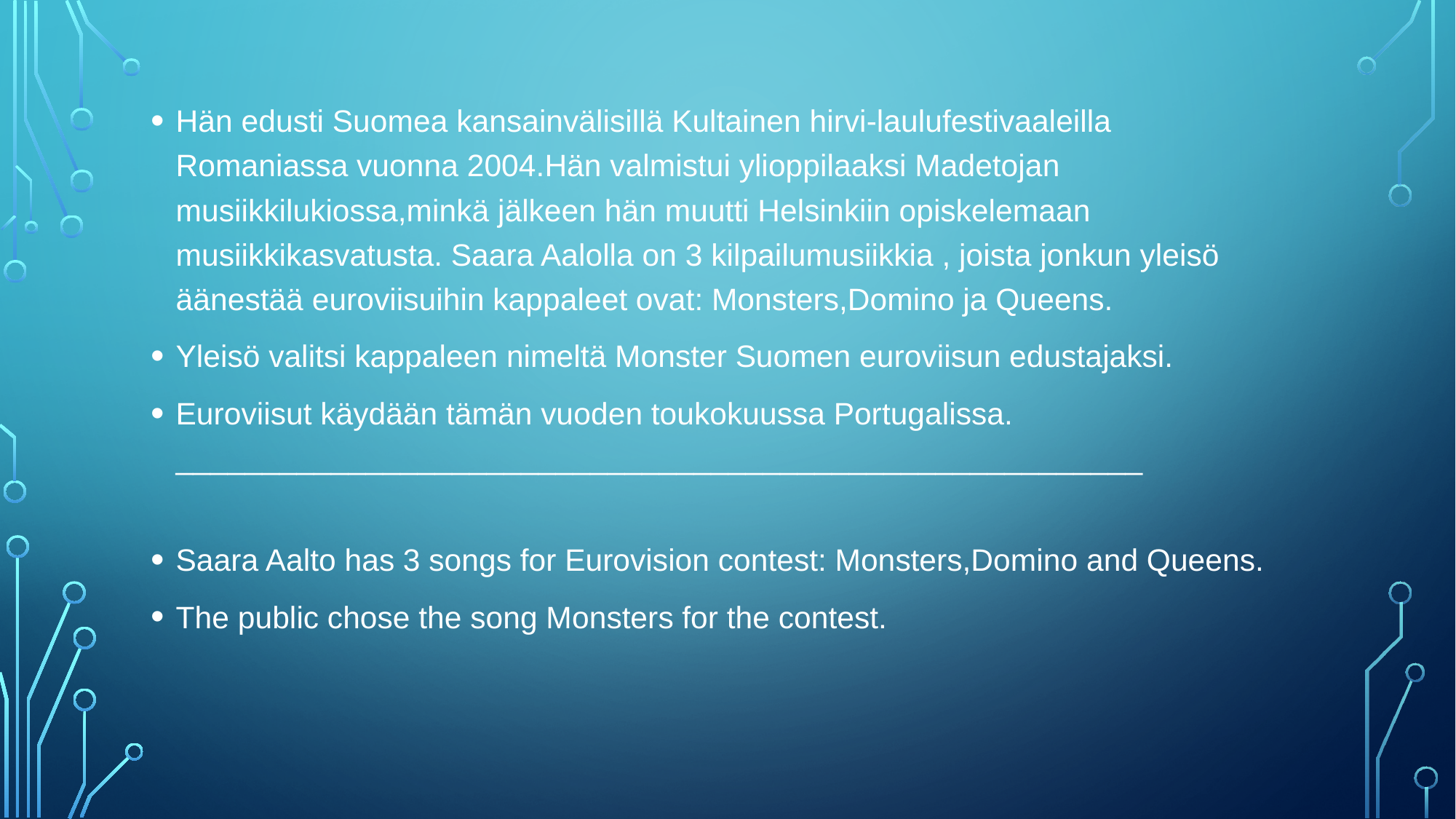

Hän edusti Suomea kansainvälisillä Kultainen hirvi-laulufestivaaleilla Romaniassa vuonna 2004.Hän valmistui ylioppilaaksi Madetojan musiikkilukiossa,minkä jälkeen hän muutti Helsinkiin opiskelemaan musiikkikasvatusta. Saara Aalolla on 3 kilpailumusiikkia , joista jonkun yleisö äänestää euroviisuihin kappaleet ovat: Monsters,Domino ja Queens.
Yleisö valitsi kappaleen nimeltä Monster Suomen euroviisun edustajaksi.
Euroviisut käydään tämän vuoden toukokuussa Portugalissa.
________________________________________________________
Saara Aalto has 3 songs for Eurovision contest: Monsters,Domino and Queens.
The public chose the song Monsters for the contest.